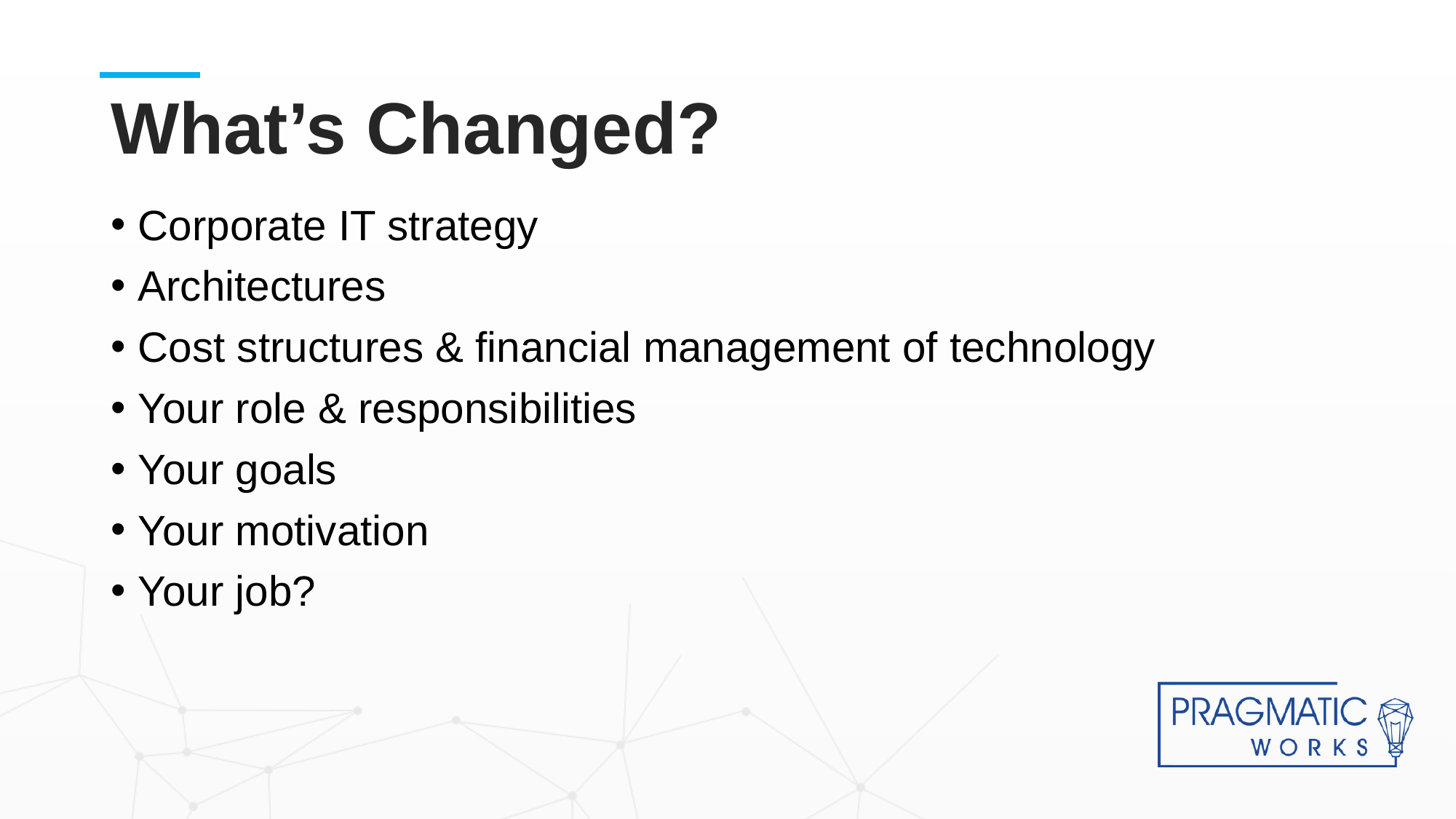

# What’s Changed?
Corporate IT strategy
Architectures
Cost structures & financial management of technology
Your role & responsibilities
Your goals
Your motivation
Your job?